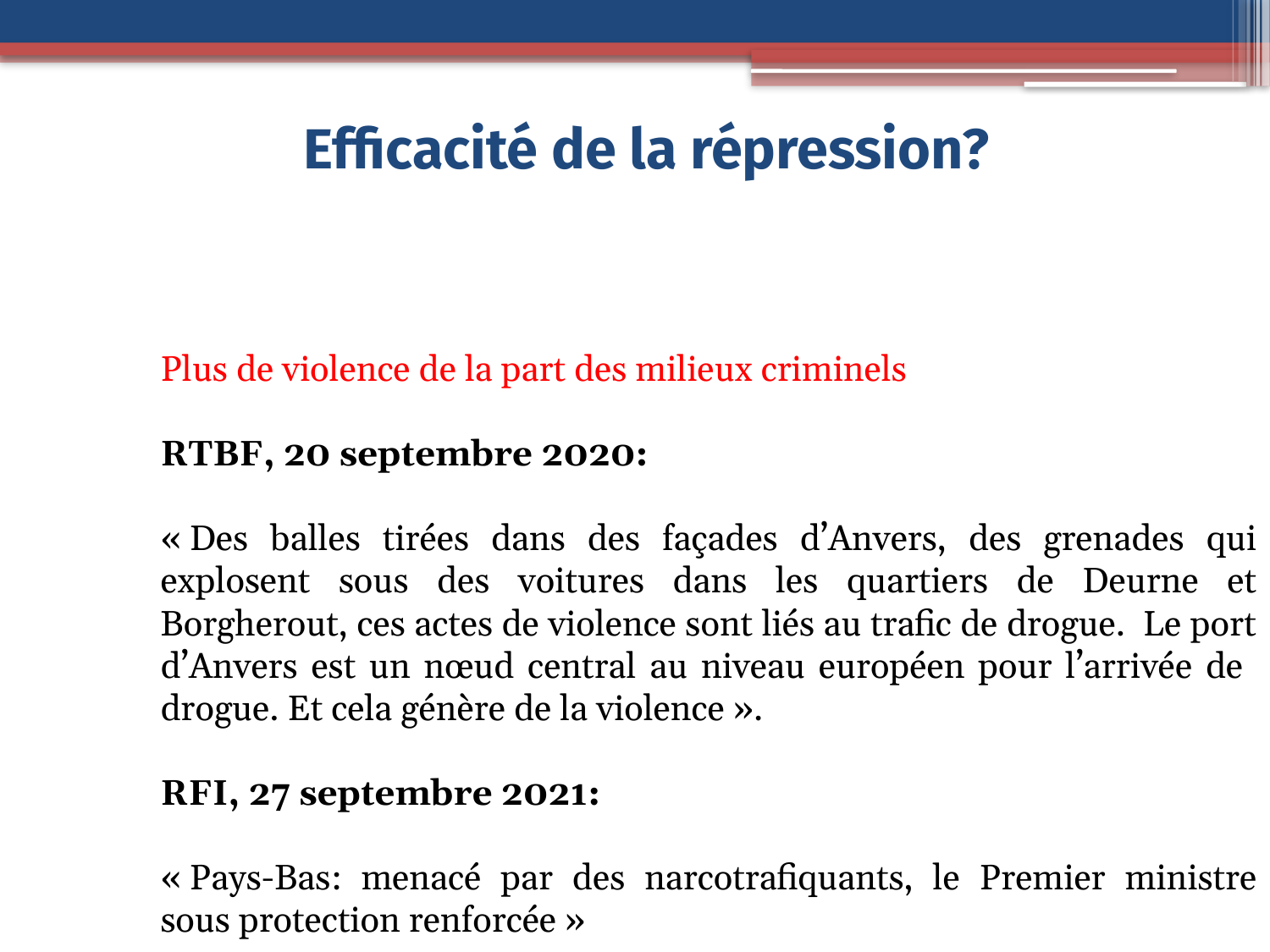

# Efficacité de la répression?

Plus de violence de la part des milieux criminels

RTBF, 20 septembre 2020:

« Des balles tirées dans des façades d’Anvers, des grenades qui explosent sous des voitures dans les quartiers de Deurne et Borgherout, ces actes de violence sont liés au trafic de drogue.  Le port d’Anvers est un nœud central au niveau européen pour l’arrivée de  drogue. Et cela génère de la violence ».

RFI, 27 septembre 2021:

« Pays-Bas: menacé par des narcotrafiquants, le Premier ministre sous protection renforcée »